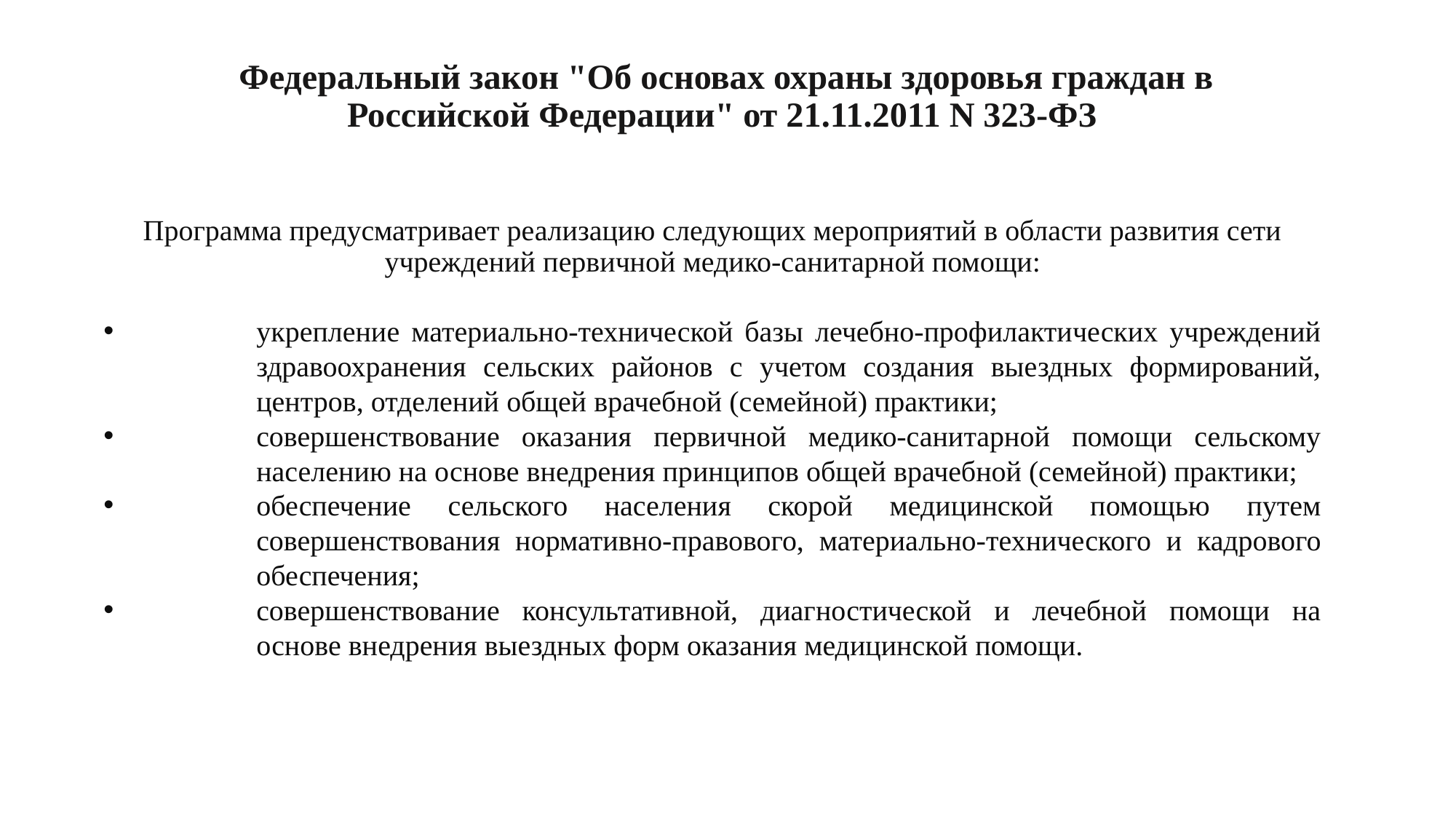

# Федеральный закон "Об основах охраны здоровья граждан в Российской Федерации" от 21.11.2011 N 323-ФЗ
Программа предусматривает реализацию следующих мероприятий в области развития сети учреждений первичной медико-санитарной помощи:

укрепление материально-технической базы лечебно-профилактических учреждений здравоохранения сельских районов с учетом создания выездных формирований, центров, отделений общей врачебной (семейной) практики;
совершенствование оказания первичной медико-санитарной помощи сельскому населению на основе внедрения принципов общей врачебной (семейной) практики;
обеспечение сельского населения скорой медицинской помощью путем совершенствования нормативно-правового, материально-технического и кадрового обеспечения;
совершенствование консультативной, диагностической и лечебной помощи на основе внедрения выездных форм оказания медицинской помощи.